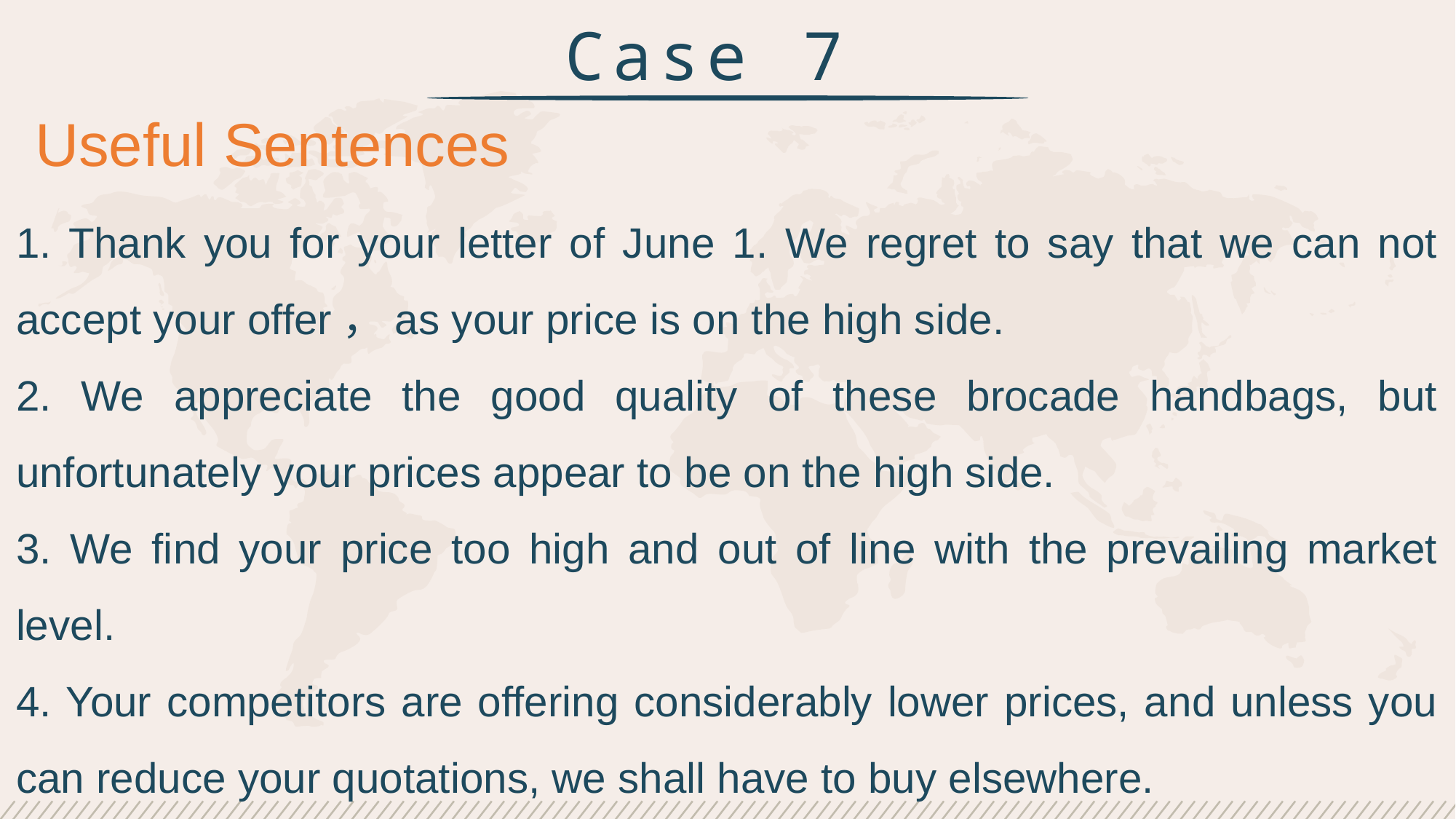

Case 7

Useful Sentences
1. Thank you for your letter of June 1. We regret to say that we can not accept your offer，as your price is on the high side.
2. We appreciate the good quality of these brocade handbags, but unfortunately your prices appear to be on the high side.
3. We find your price too high and out of line with the prevailing market level.
4. Your competitors are offering considerably lower prices, and unless you can reduce your quotations, we shall have to buy elsewhere.